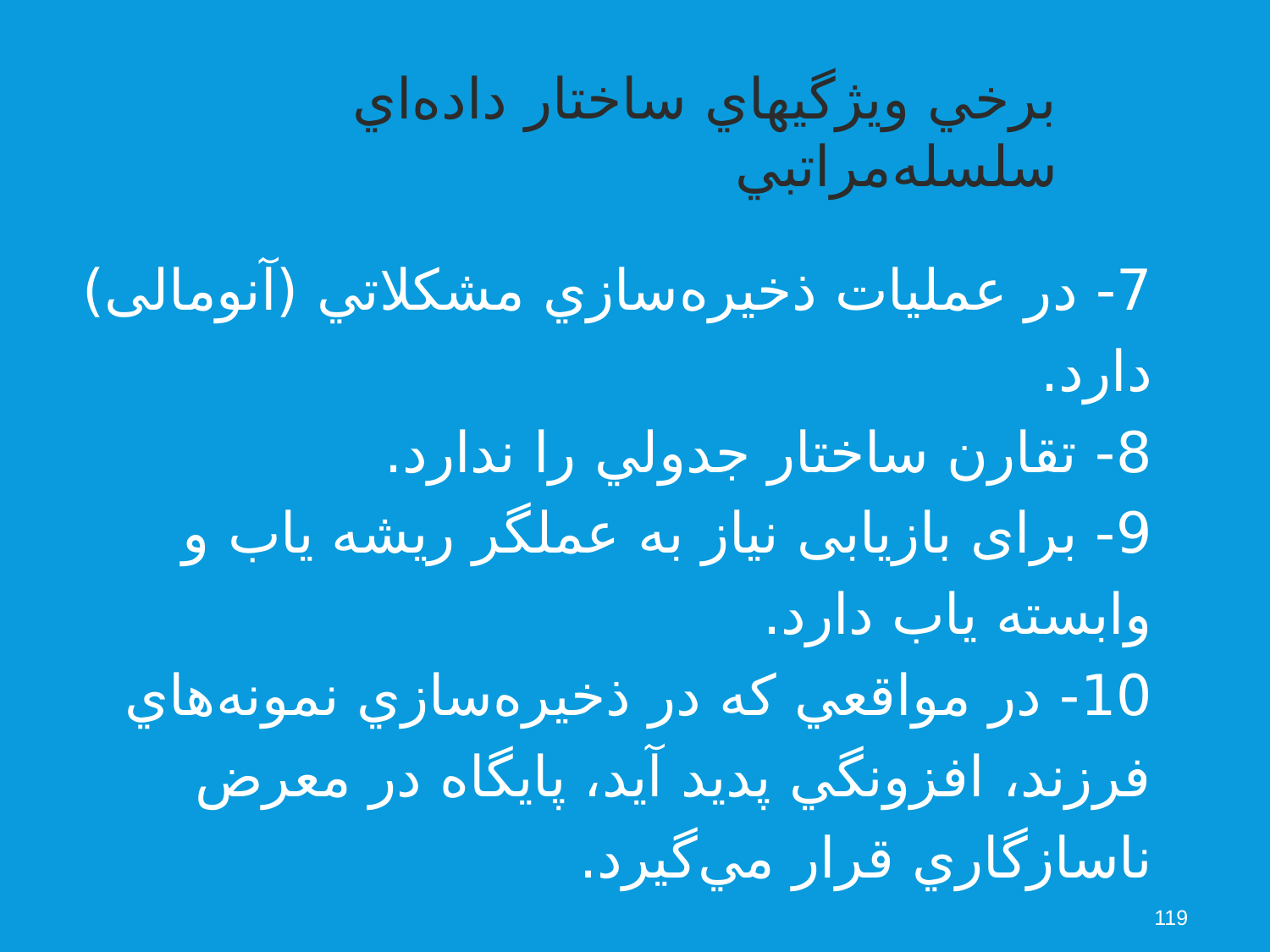

برخي ويژگيهاي ساختار داده‌اي سلسله‌مراتبي
7- در عمليات ذخيره‌سازي مشكلاتي (آنومالی) دارد.
8- تقارن ساختار جدولي را ندارد.
9- برای بازيابی نياز به عملگر ريشه ياب و وابسته ياب دارد.
10- در مواقعي كه در ذخيره‌سازي نمونه‌هاي فرزند، افزونگي پديد آيد، پايگاه در معرض ناسازگاري قرار مي‌گيرد.
119